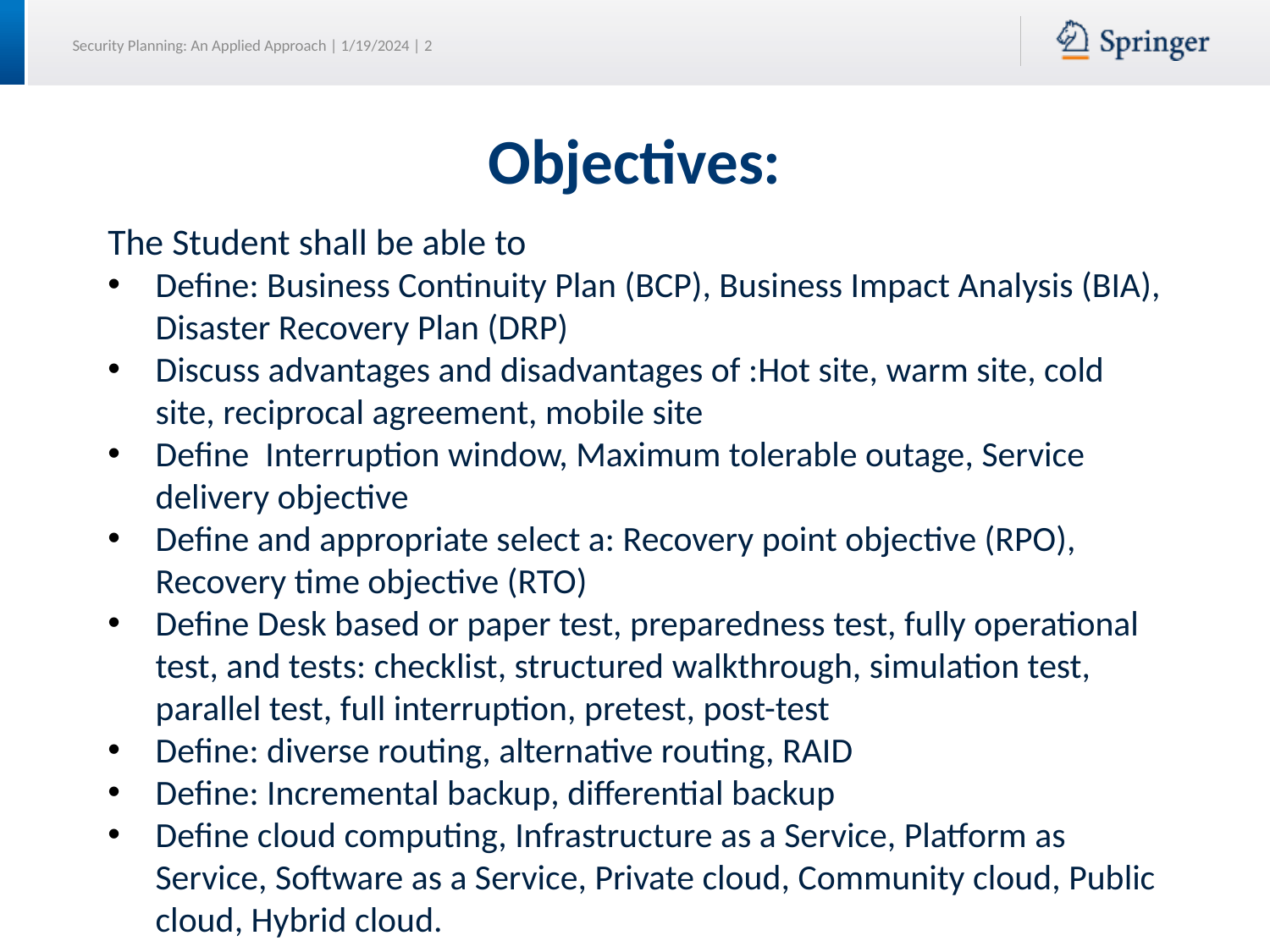

Objectives:
The Student shall be able to
Define: Business Continuity Plan (BCP), Business Impact Analysis (BIA), Disaster Recovery Plan (DRP)
Discuss advantages and disadvantages of :Hot site, warm site, cold site, reciprocal agreement, mobile site
Define  Interruption window, Maximum tolerable outage, Service delivery objective
Define and appropriate select a: Recovery point objective (RPO), Recovery time objective (RTO)
Define Desk based or paper test, preparedness test, fully operational test, and tests: checklist, structured walkthrough, simulation test, parallel test, full interruption, pretest, post-test
Define: diverse routing, alternative routing, RAID
Define: Incremental backup, differential backup
Define cloud computing, Infrastructure as a Service, Platform as Service, Software as a Service, Private cloud, Community cloud, Public cloud, Hybrid cloud.